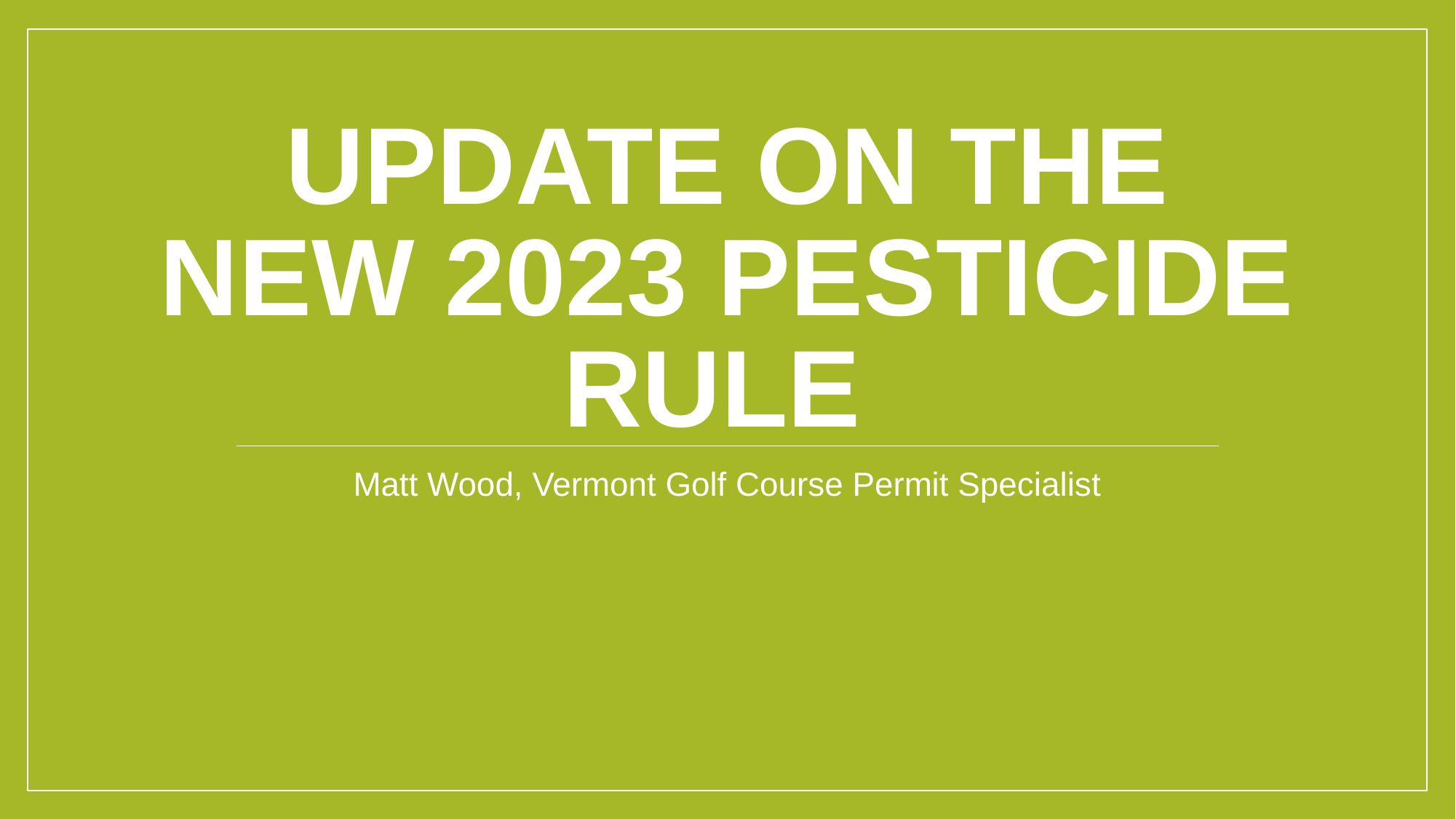

# Update on the new 2023 pesticide rule
Matt Wood, Vermont Golf Course Permit Specialist